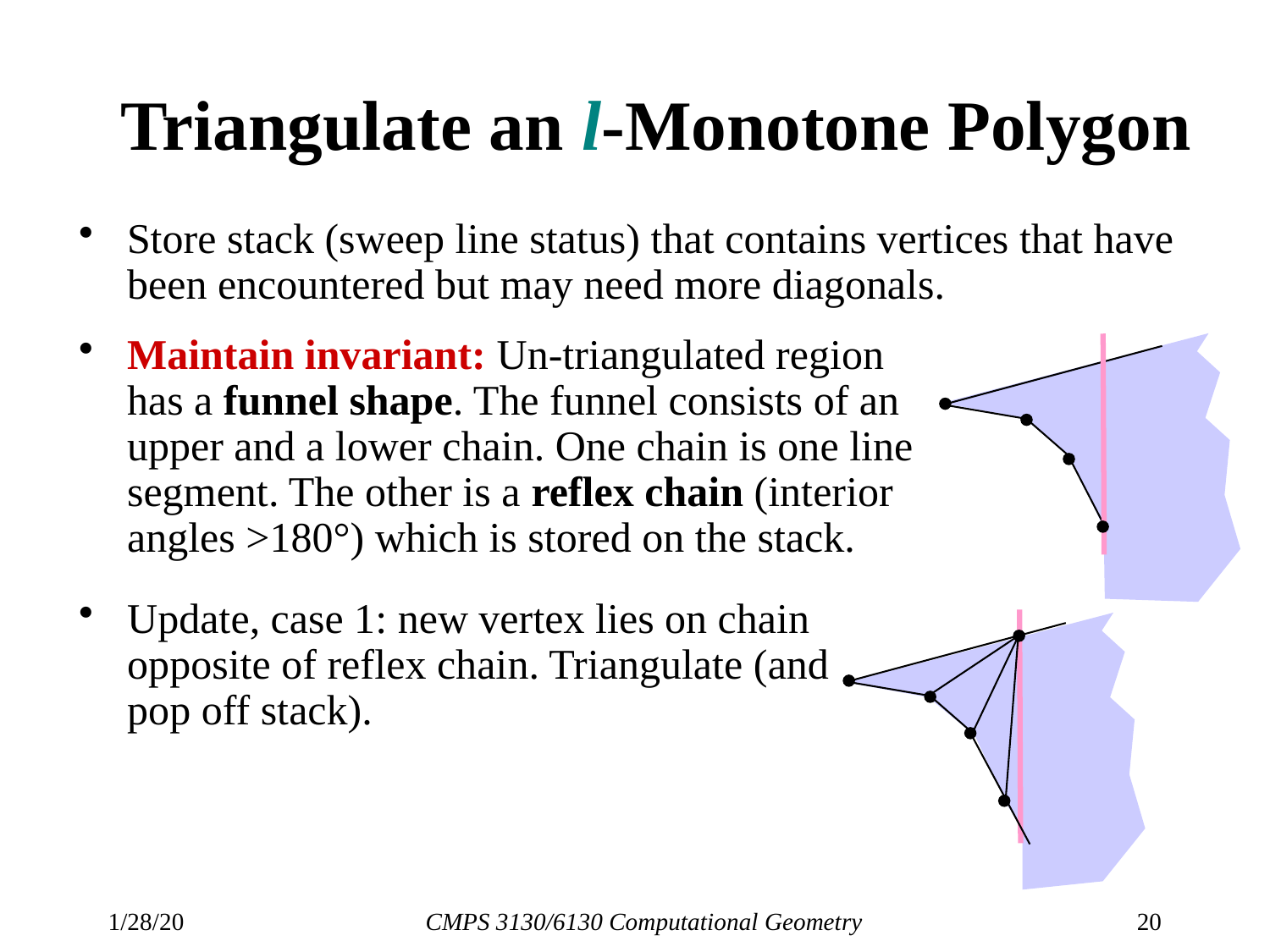

# Triangulate an l-Monotone Polygon
Store stack (sweep line status) that contains vertices that have been encountered but may need more diagonals.
Maintain invariant: Un-triangulated region has a funnel shape. The funnel consists of an upper and a lower chain. One chain is one line segment. The other is a reflex chain (interior angles >180°) which is stored on the stack.

Update, case 1: new vertex lies on chain opposite of reflex chain. Triangulate (and
pop off stack).

1/28/20
CMPS 3130/6130 Computational Geometry
20